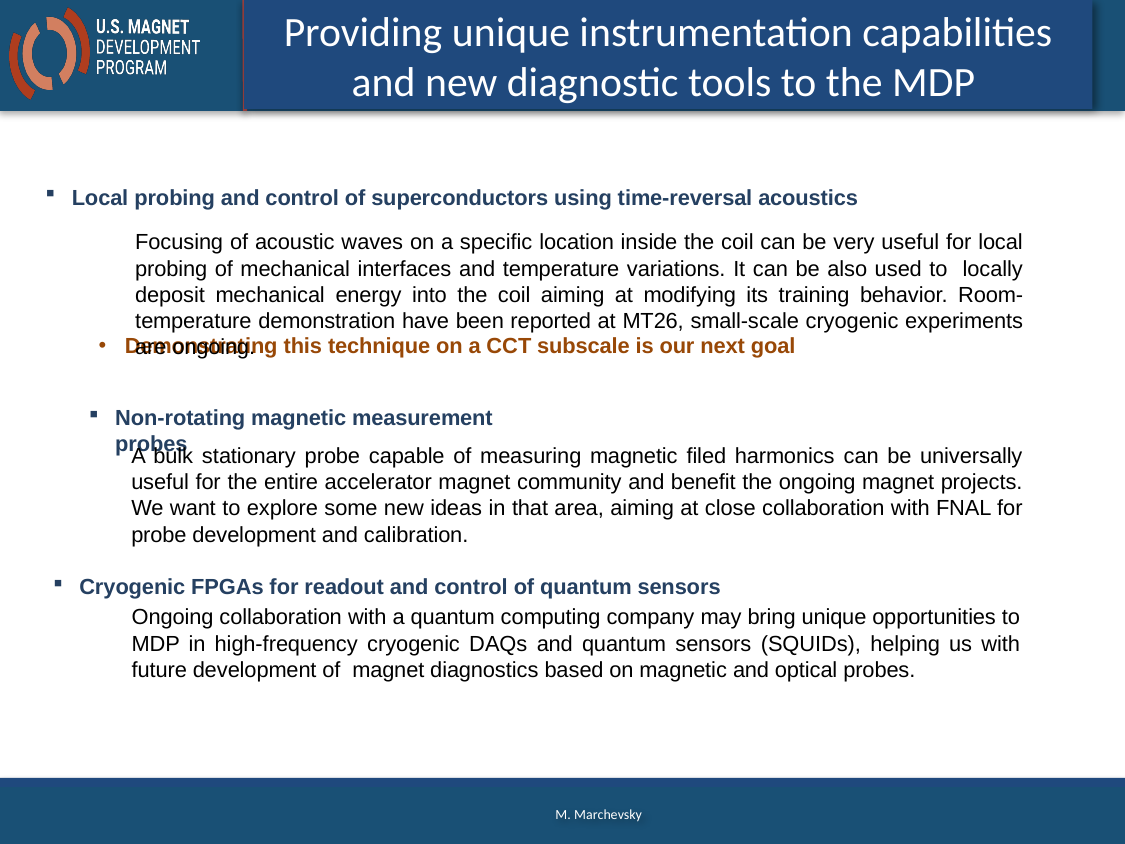

# Providing unique instrumentation capabilities and new diagnostic tools to the MDP
Local probing and control of superconductors using time-reversal acoustics
Focusing of acoustic waves on a specific location inside the coil can be very useful for local probing of mechanical interfaces and temperature variations. It can be also used to  locally deposit mechanical energy into the coil aiming at modifying its training behavior. Room-temperature demonstration have been reported at MT26, small-scale cryogenic experiments are ongoing.
Demonstrating this technique on a CCT subscale is our next goal
Non-rotating magnetic measurement probes
A bulk stationary probe capable of measuring magnetic filed harmonics can be universally useful for the entire accelerator magnet community and benefit the ongoing magnet projects. We want to explore some new ideas in that area, aiming at close collaboration with FNAL for probe development and calibration.
Cryogenic FPGAs for readout and control of quantum sensors
Ongoing collaboration with a quantum computing company may bring unique opportunities to MDP in high-frequency cryogenic DAQs and quantum sensors (SQUIDs), helping us with future development of  magnet diagnostics based on magnetic and optical probes.